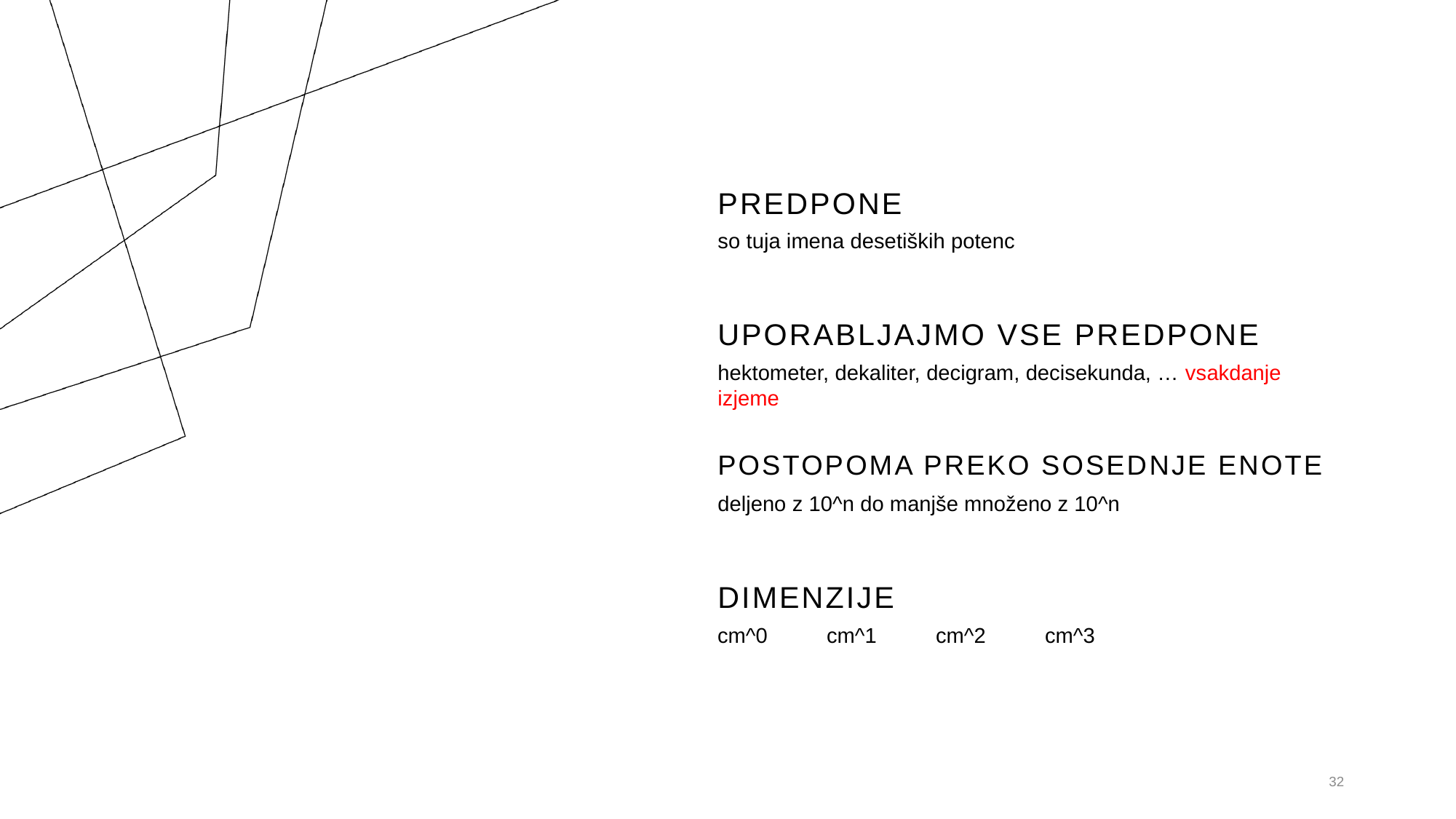

PREDPONE
so tuja imena desetiških potenc

UPORABLJAJMO VSE PREDPONE
hektometer, dekaliter, decigram, decisekunda, … vsakdanje izjeme
POSTOPOMA PREKO SOSEDNJE ENOTE
deljeno z 10^n do manjše množeno z 10^n
DIMENZIJE
cm^0	cm^1	cm^2	cm^3
32